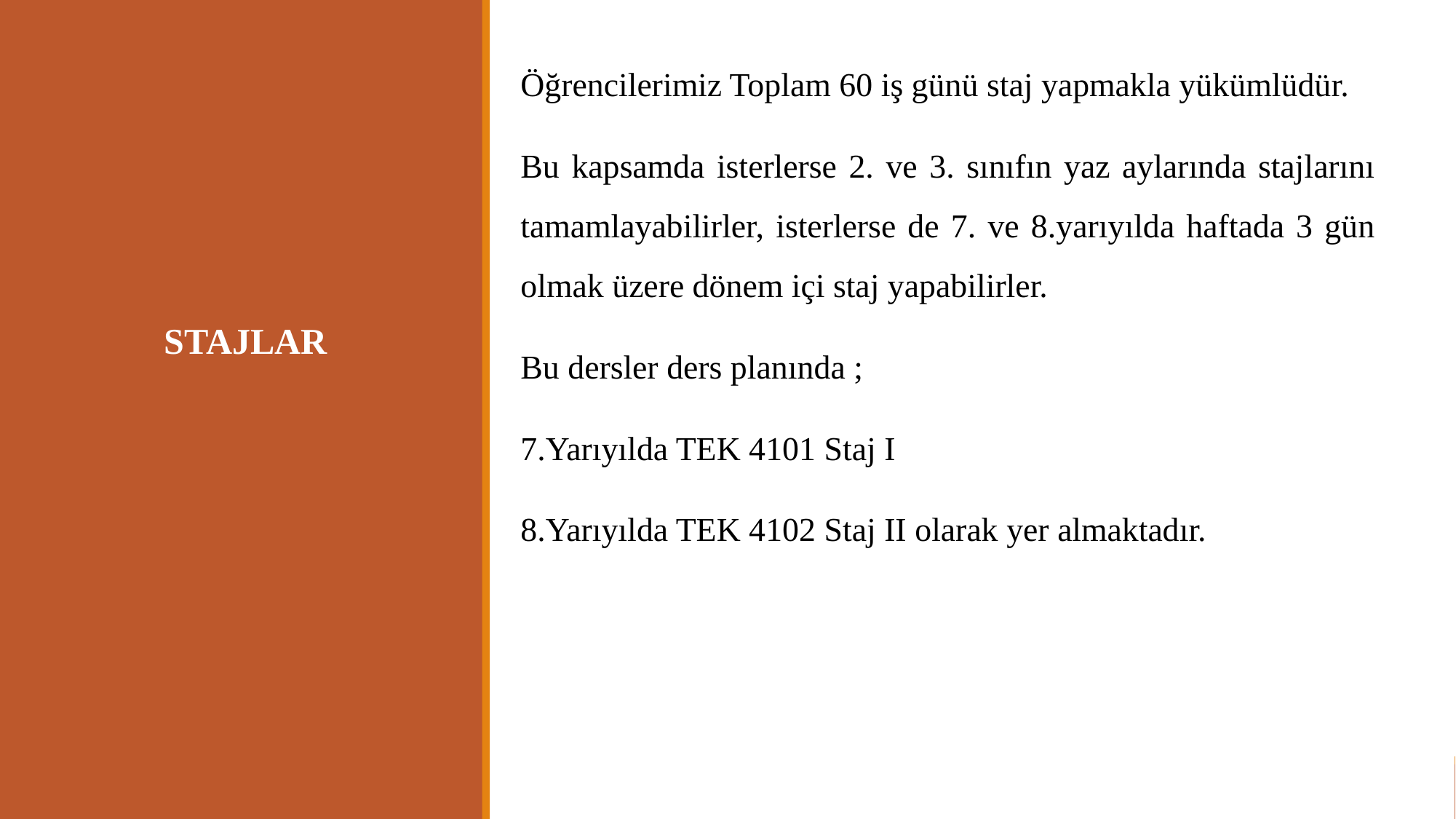

Öğrencilerimiz Toplam 60 iş günü staj yapmakla yükümlüdür.
Bu kapsamda isterlerse 2. ve 3. sınıfın yaz aylarında stajlarını tamamlayabilirler, isterlerse de 7. ve 8.yarıyılda haftada 3 gün olmak üzere dönem içi staj yapabilirler.
Bu dersler ders planında ;
7.Yarıyılda TEK 4101 Staj I
8.Yarıyılda TEK 4102 Staj II olarak yer almaktadır.

STAJLAR